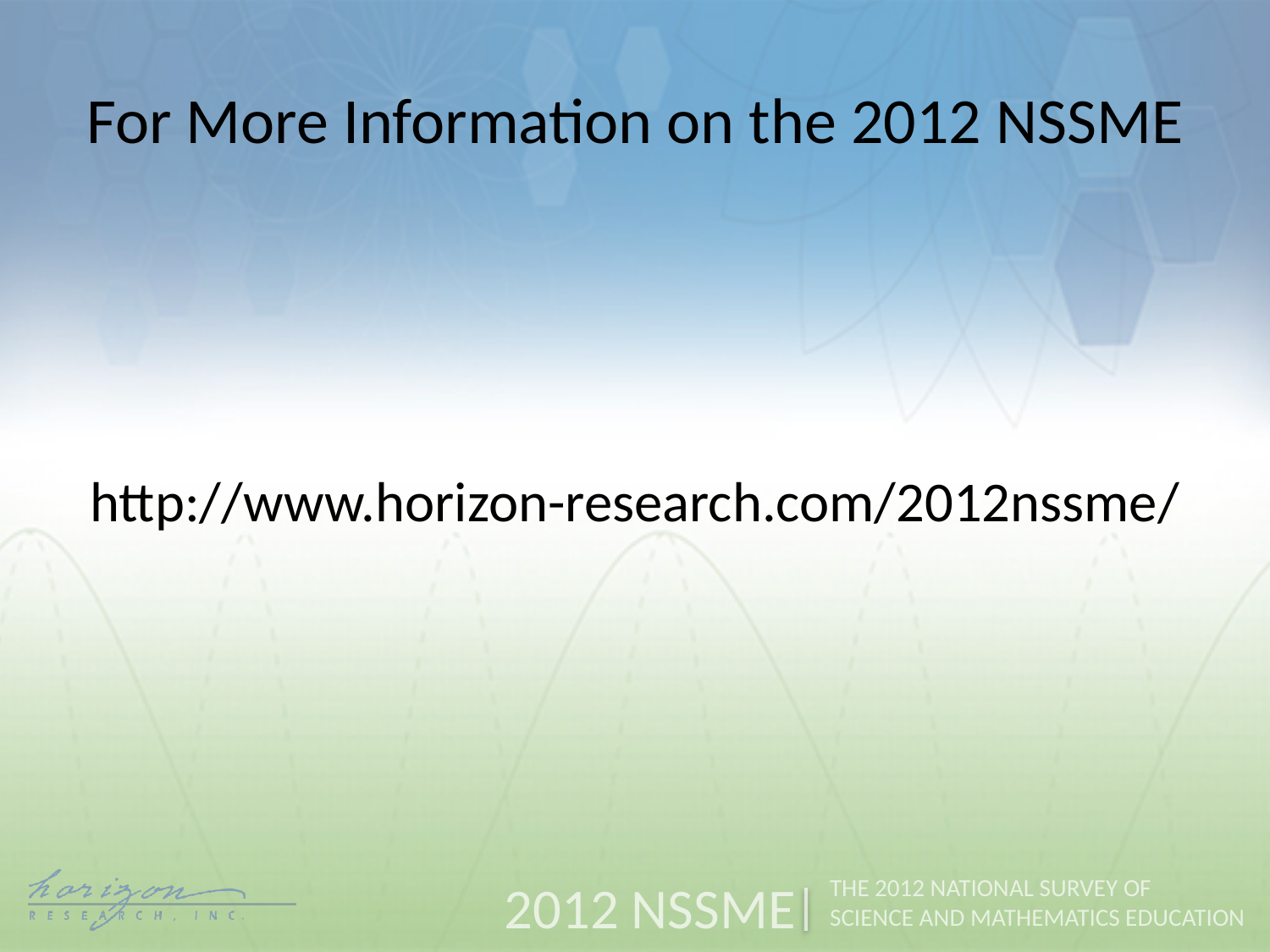

# For More Information on the 2012 NSSME

http://www.horizon-research.com/2012nssme/